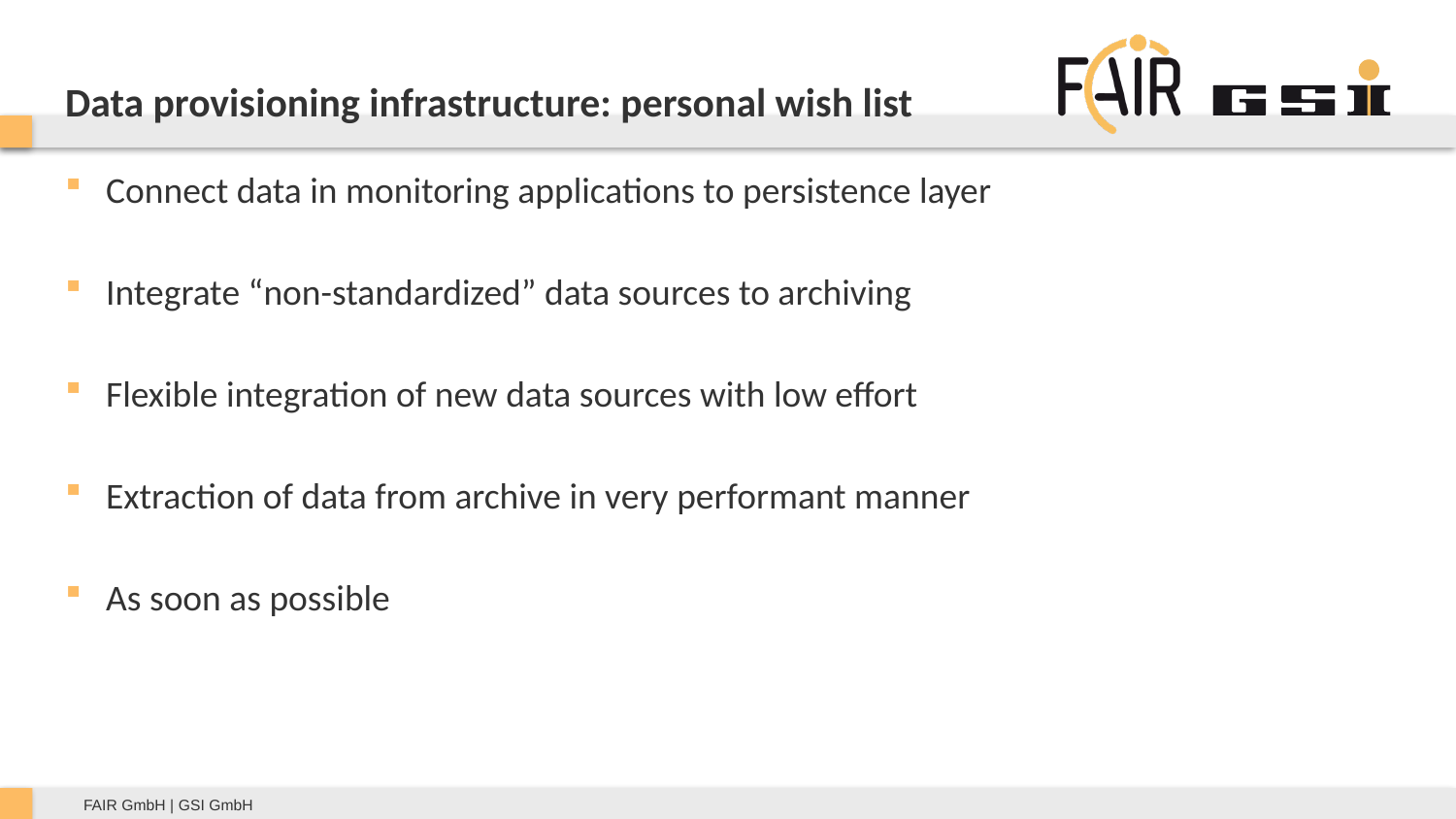

Data provisioning infrastructure: personal wish list
Connect data in monitoring applications to persistence layer

Integrate “non-standardized” data sources to archiving

Flexible integration of new data sources with low effort

Extraction of data from archive in very performant manner

As soon as possible